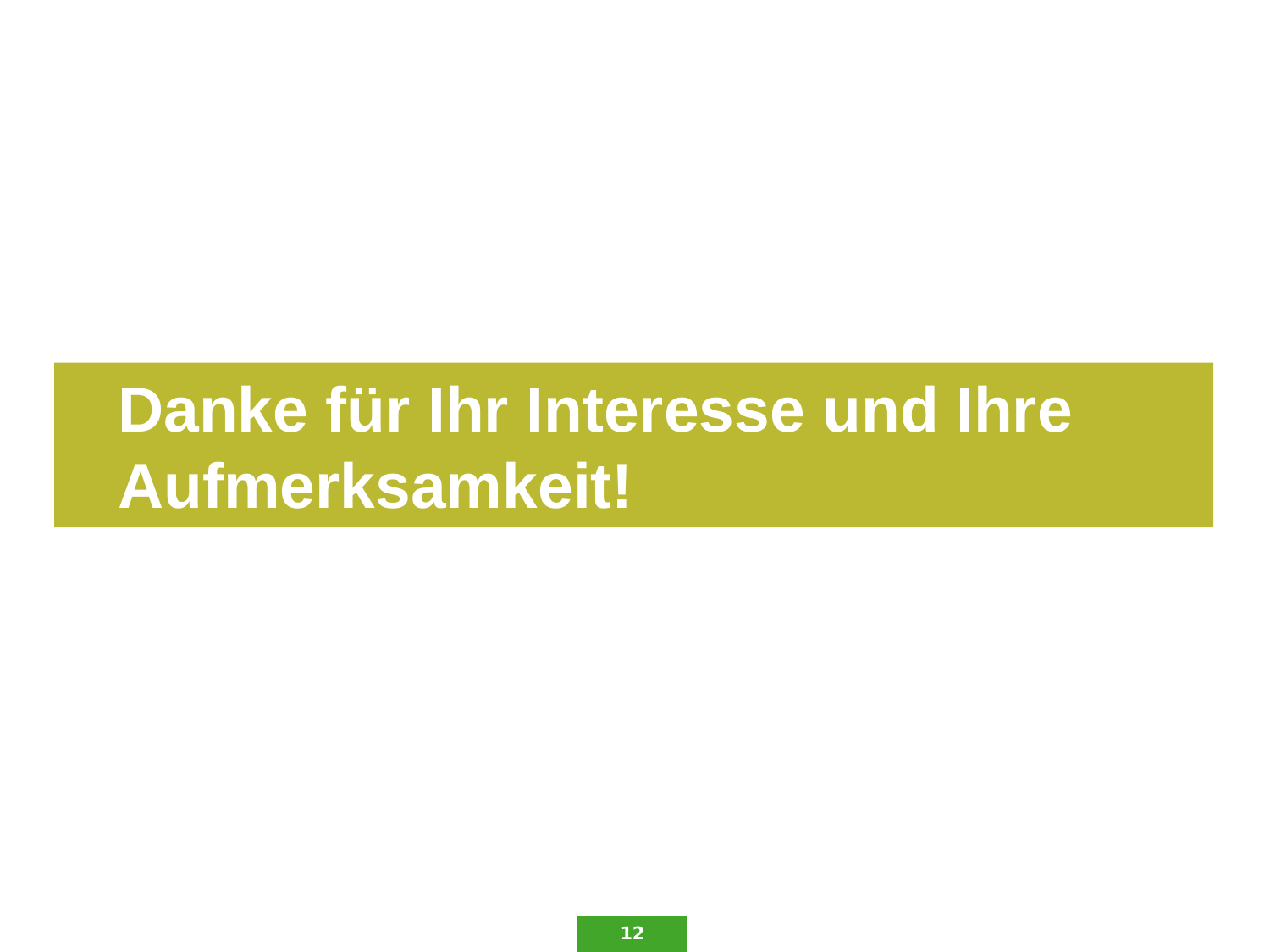

Danke für Ihr Interesse und Ihre Aufmerksamkeit!